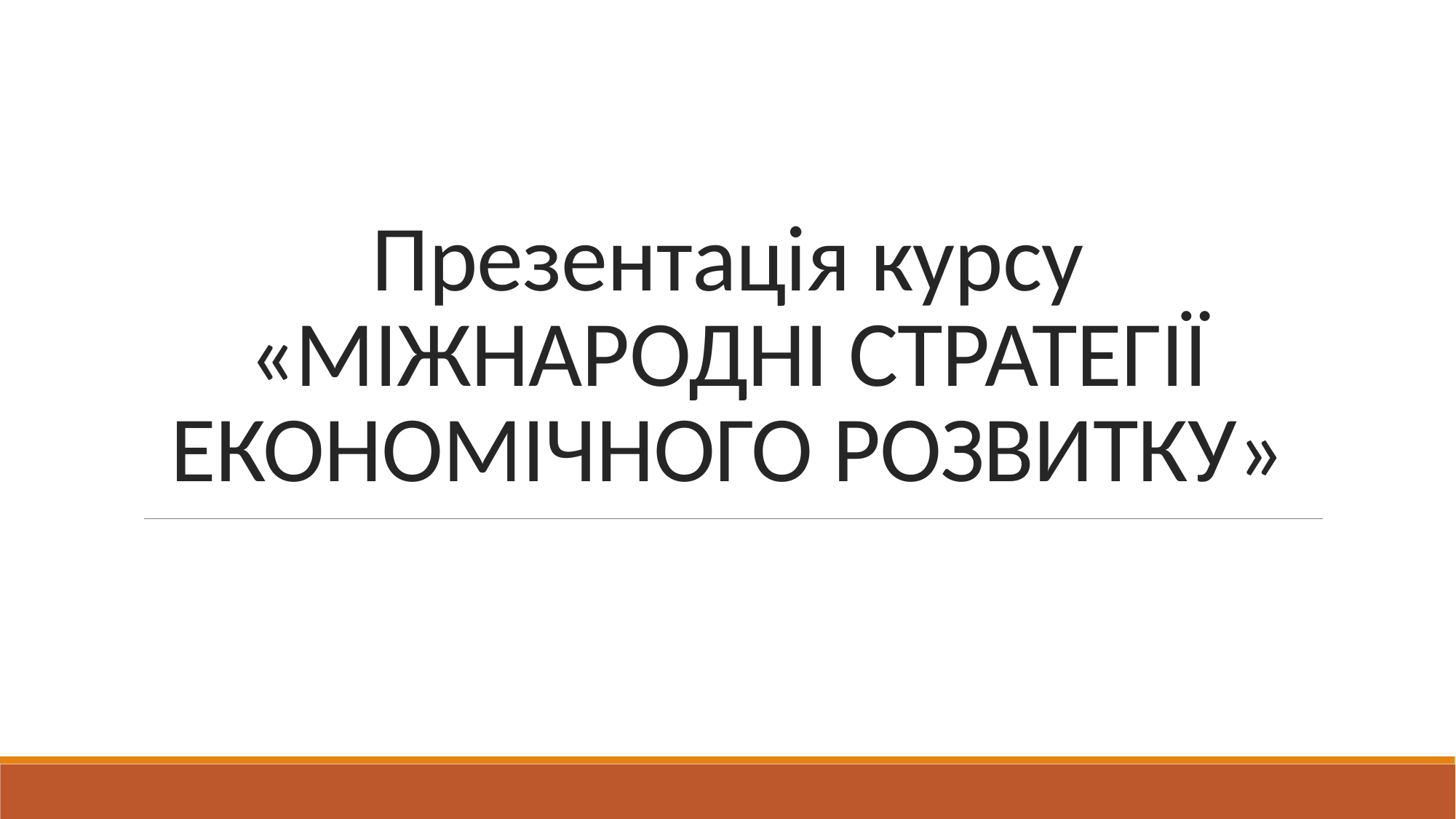

# Презентація курсу «МІЖНАРОДНІ СТРАТЕГІЇ ЕКОНОМІЧНОГО РОЗВИТКУ»